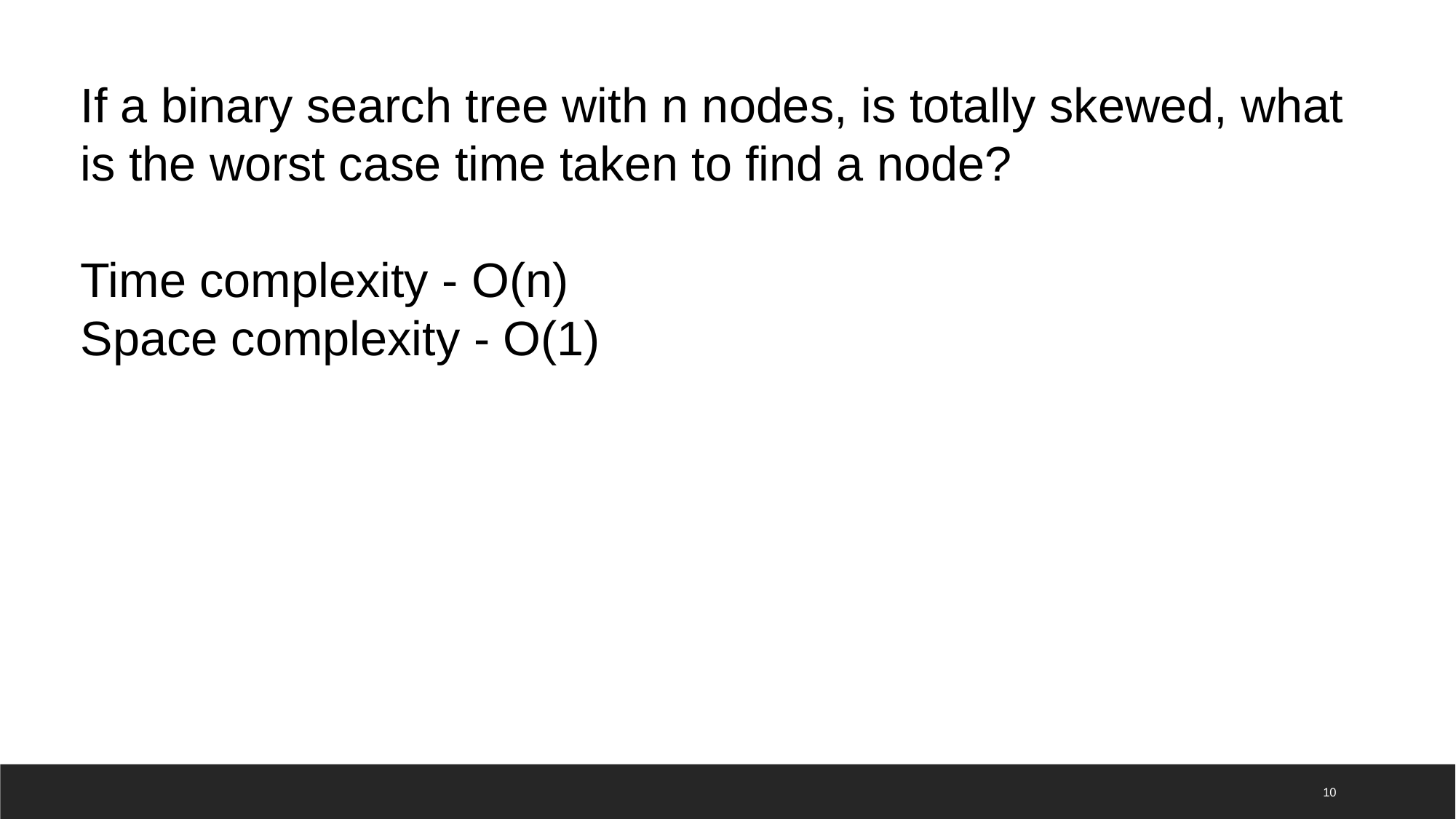

If a binary search tree with n nodes, is totally skewed, what is the worst case time taken to find a node?

Time complexity - O(n)
Space complexity - O(1)
10